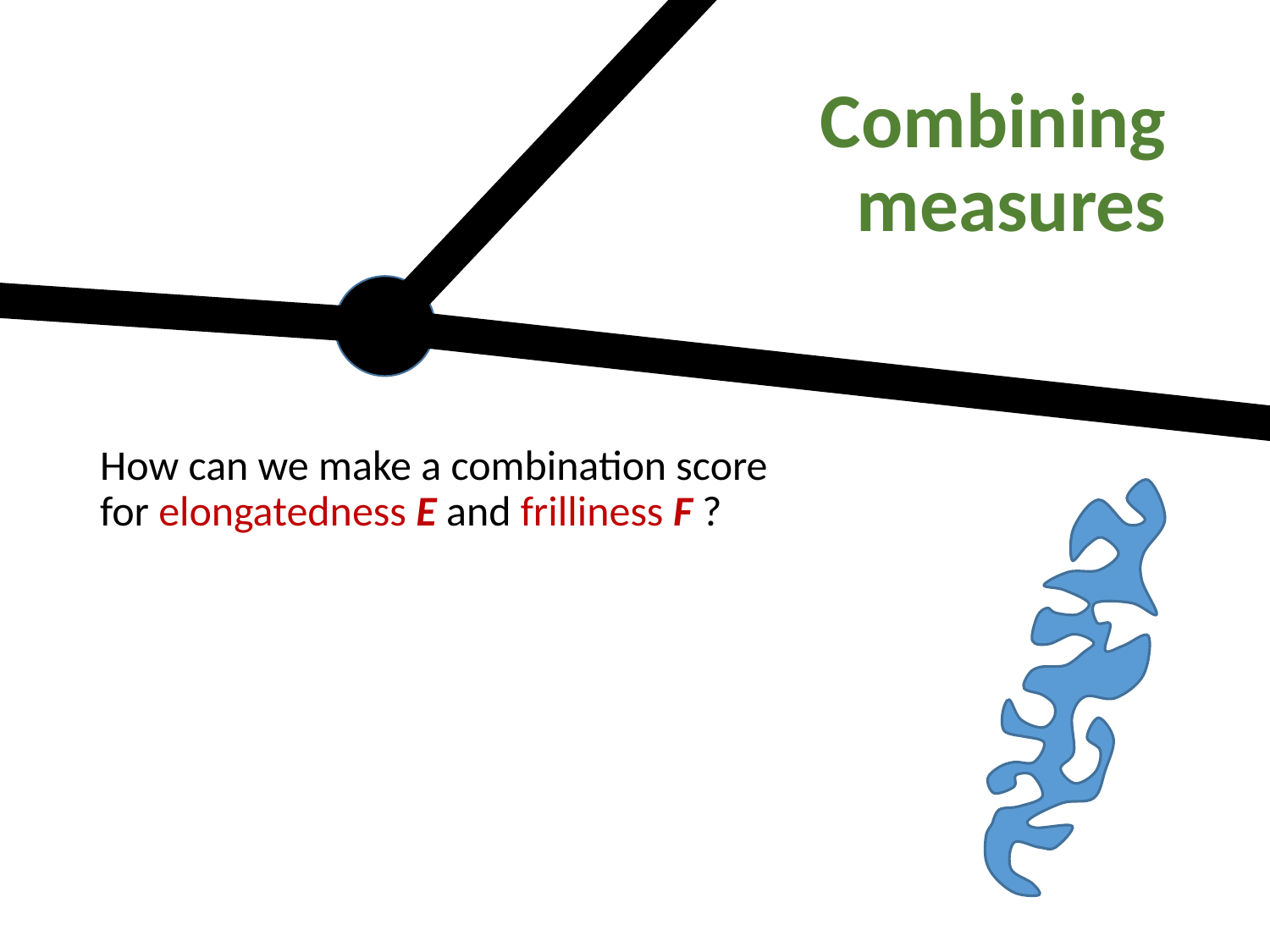

Combining measures

How can we make a combination score for elongatedness E and frilliness F ?